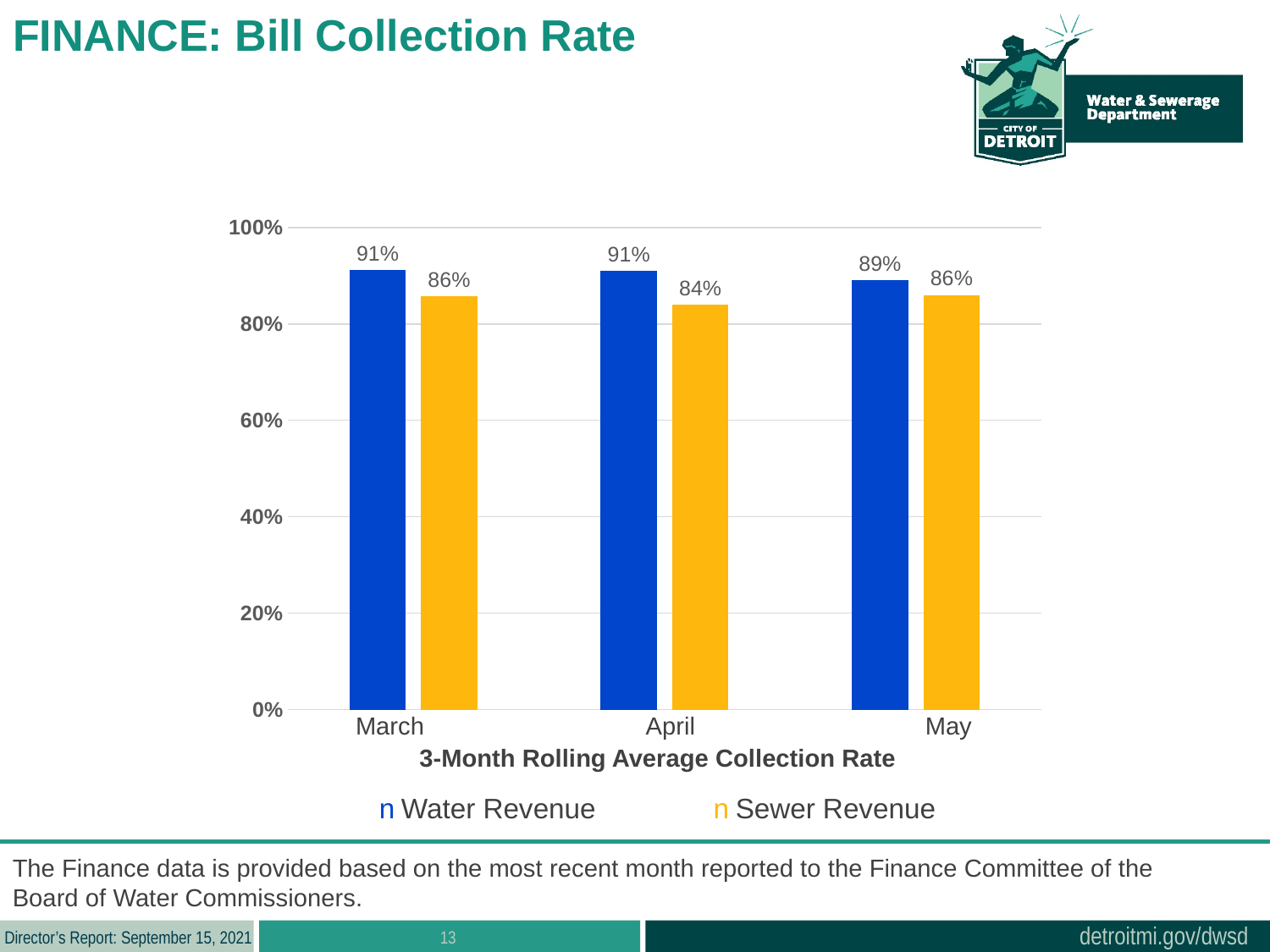

FINANCE: Bill Collection Rate

### Chart

| Category | Water | Sewer |
|---|---|---|
| March | 0.912 | 0.857 |
| April | 0.91 | 0.84 |
| May | 0.89 | 0.86 |
March                                April                                 May
3-Month Rolling Average Collection Rate
n Water Revenue               n Sewer Revenue
The Finance data is provided based on the most recent month reported to the Finance Committee of the
Board of Water Commissioners.
13